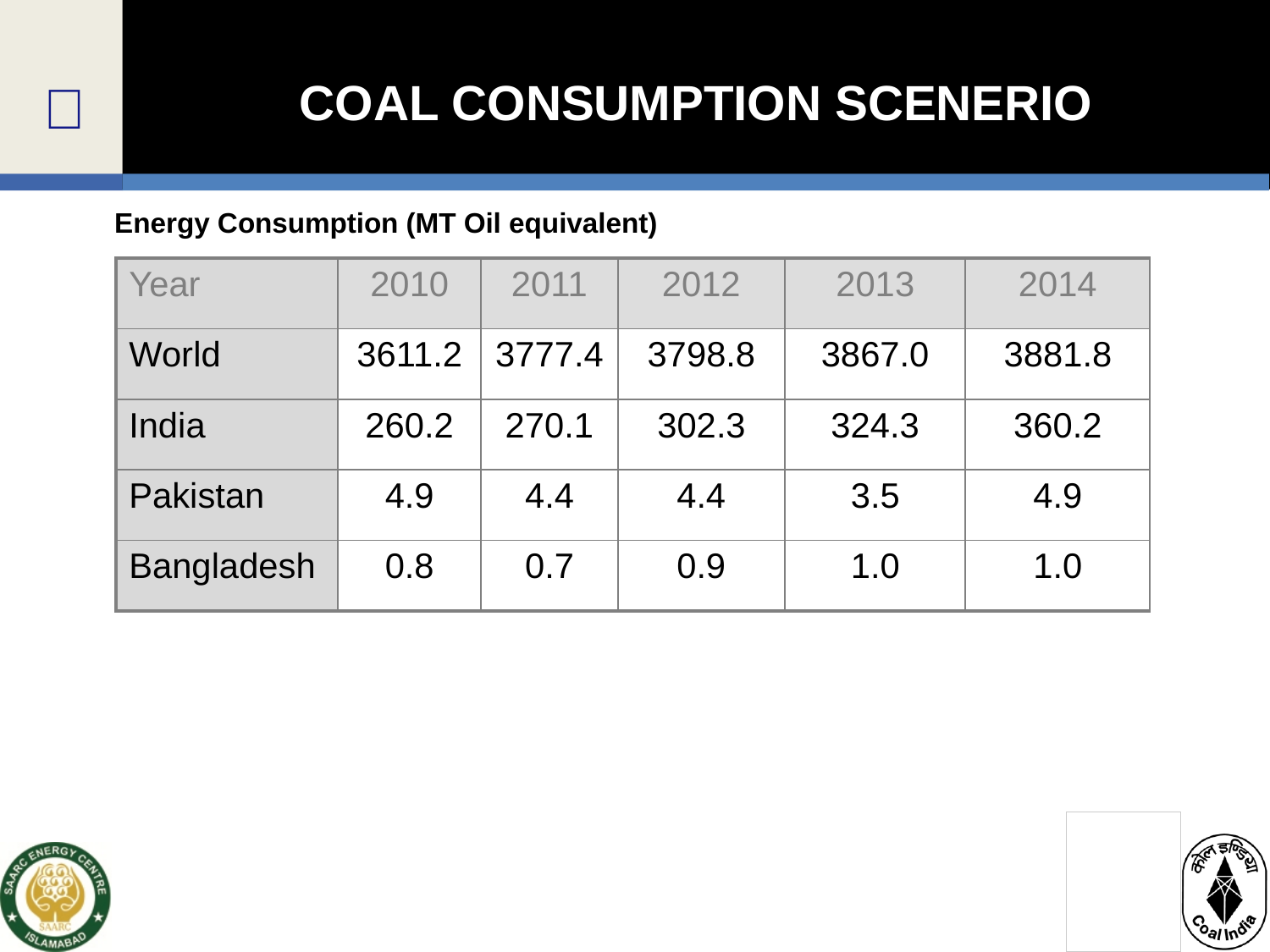

COAL CONSUMPTION SCENERIO
Energy Consumption (MT Oil equivalent)

| Year | 2010 | 2011 | 2012 | 2013 | 2014 |
| --- | --- | --- | --- | --- | --- |
| World | 3611.2 | 3777.4 | 3798.8 | 3867.0 | 3881.8 |
| India | 260.2 | 270.1 | 302.3 | 324.3 | 360.2 |
| Pakistan | 4.9 | 4.4 | 4.4 | 3.5 | 4.9 |
| Bangladesh | 0.8 | 0.7 | 0.9 | 1.0 | 1.0 |